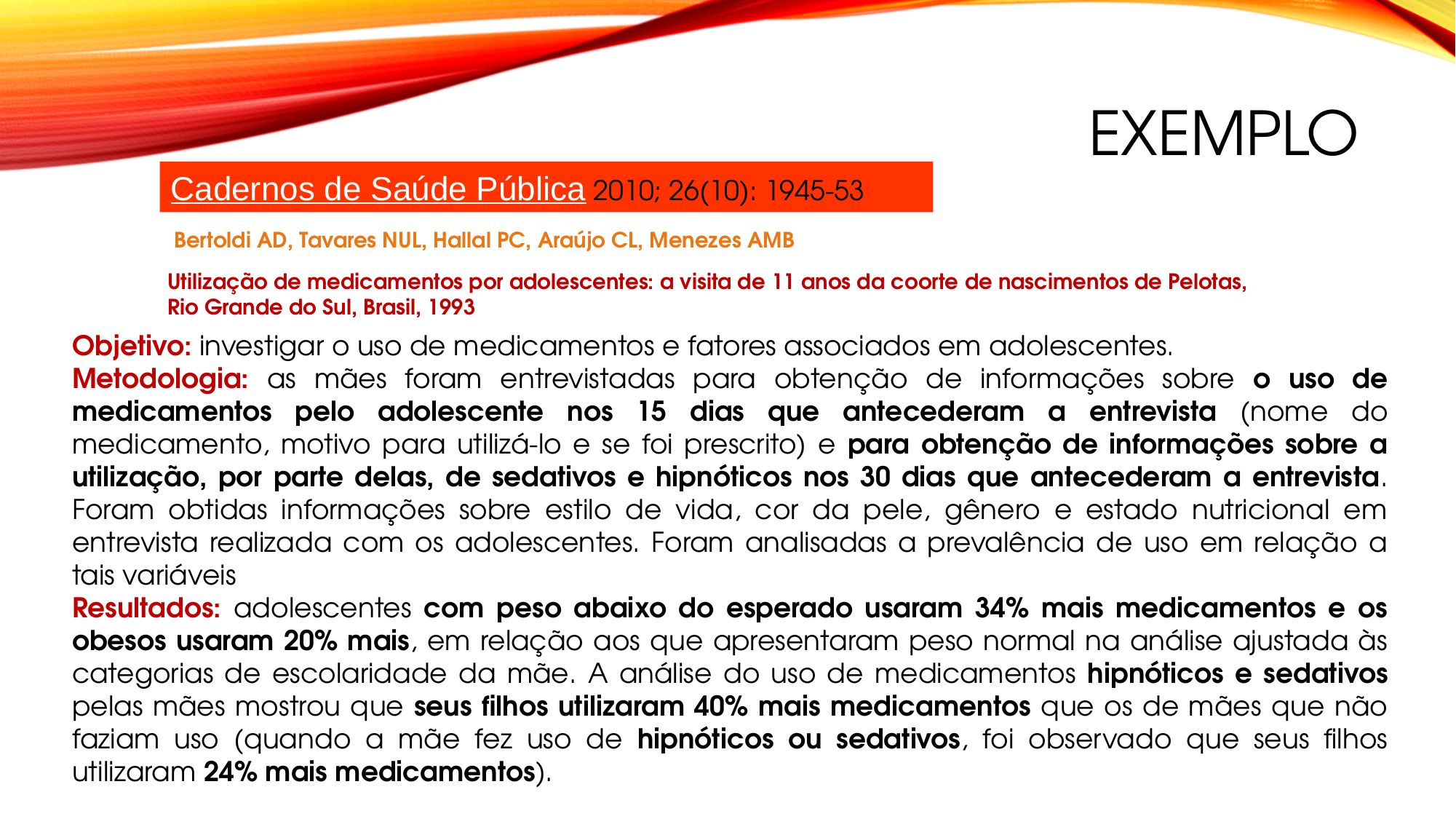

# EXEMPLO
Cadernos de Saúde Pública 2010; 26(10): 1945-53
Bertoldi AD, Tavares NUL, Hallal PC, Araújo CL, Menezes AMB
Utilização de medicamentos por adolescentes: a visita de 11 anos da coorte de nascimentos de Pelotas,
Rio Grande do Sul, Brasil, 1993
Objetivo: investigar o uso de medicamentos e fatores associados em adolescentes.
Metodologia: as mães foram entrevistadas para obtenção de informações sobre o uso de medicamentos pelo adolescente nos 15 dias que antecederam a entrevista (nome do medicamento, motivo para utilizá-lo e se foi prescrito) e para obtenção de informações sobre a utilização, por parte delas, de sedativos e hipnóticos nos 30 dias que antecederam a entrevista. Foram obtidas informações sobre estilo de vida, cor da pele, gênero e estado nutricional em entrevista realizada com os adolescentes. Foram analisadas a prevalência de uso em relação a tais variáveis
Resultados: adolescentes com peso abaixo do esperado usaram 34% mais medicamentos e os obesos usaram 20% mais, em relação aos que apresentaram peso normal na análise ajustada às categorias de escolaridade da mãe. A análise do uso de medicamentos hipnóticos e sedativos pelas mães mostrou que seus filhos utilizaram 40% mais medicamentos que os de mães que não faziam uso (quando a mãe fez uso de hipnóticos ou sedativos, foi observado que seus filhos utilizaram 24% mais medicamentos).